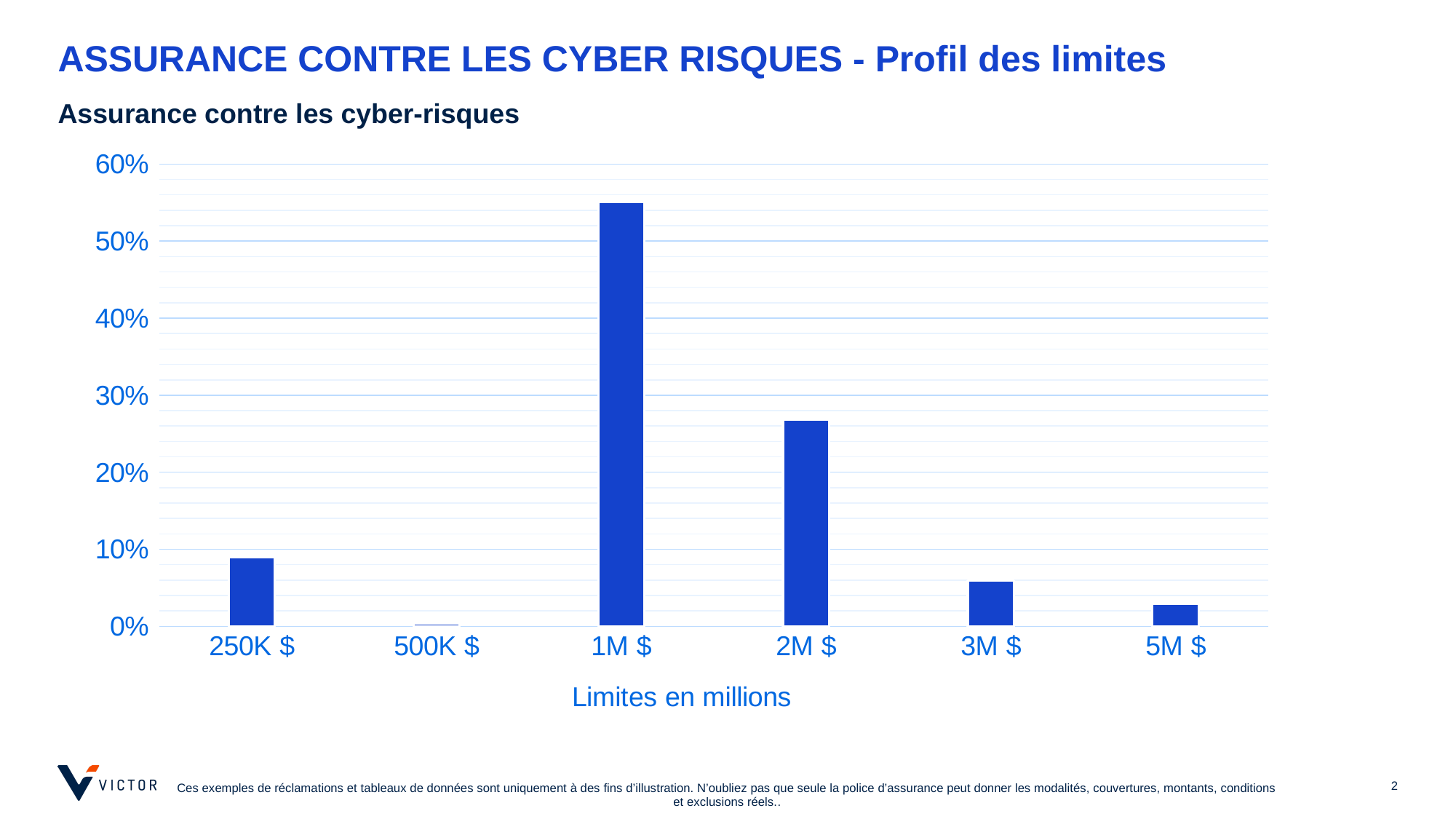

# ASSURANCE CONTRE LES CYBER RISQUES - Profil des limites
Assurance contre les cyber-risques

### Chart

| Category | Column1 |
|---|---|
| 250K $ | 0.08934707903780069 |
| 500K $ | 0.003436426116838488 |
| 1M $ | 0.5506872852233677 |
| 2M $ | 0.26804123711340205 |
| 3M $ | 0.05927835051546391 |
| 5M $ | 0.029209621993127145 |

### Chart

| Category |
|---|
2
Ces exemples de réclamations et tableaux de données sont uniquement à des fins d’illustration. N’oubliez pas que seule la police d’assurance peut donner les modalités, couvertures, montants, conditions et exclusions réels..